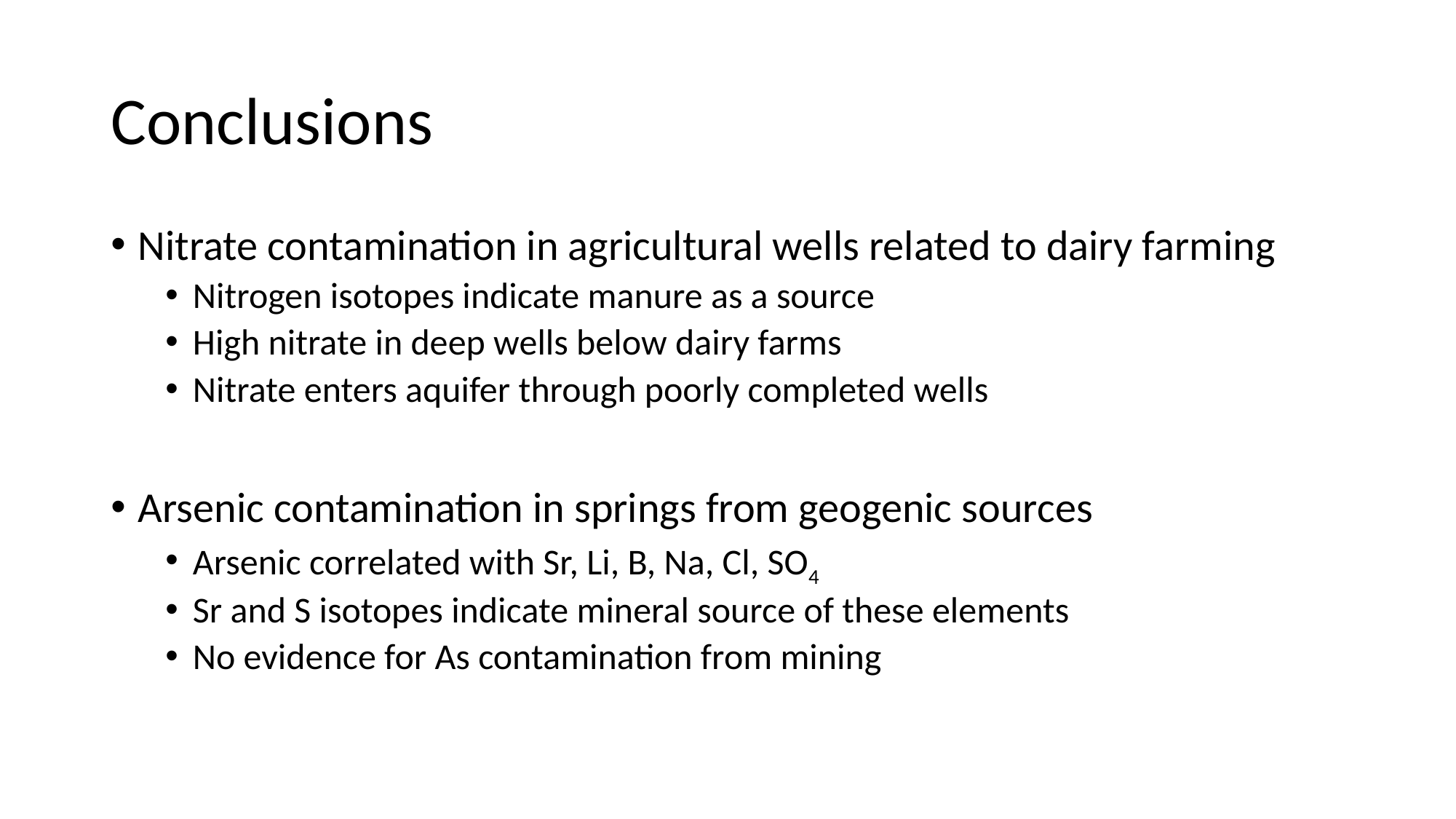

# Conclusions
Nitrate contamination in agricultural wells related to dairy farming
Nitrogen isotopes indicate manure as a source
High nitrate in deep wells below dairy farms
Nitrate enters aquifer through poorly completed wells

Arsenic contamination in springs from geogenic sources
Arsenic correlated with Sr, Li, B, Na, Cl, SO4
Sr and S isotopes indicate mineral source of these elements
No evidence for As contamination from mining